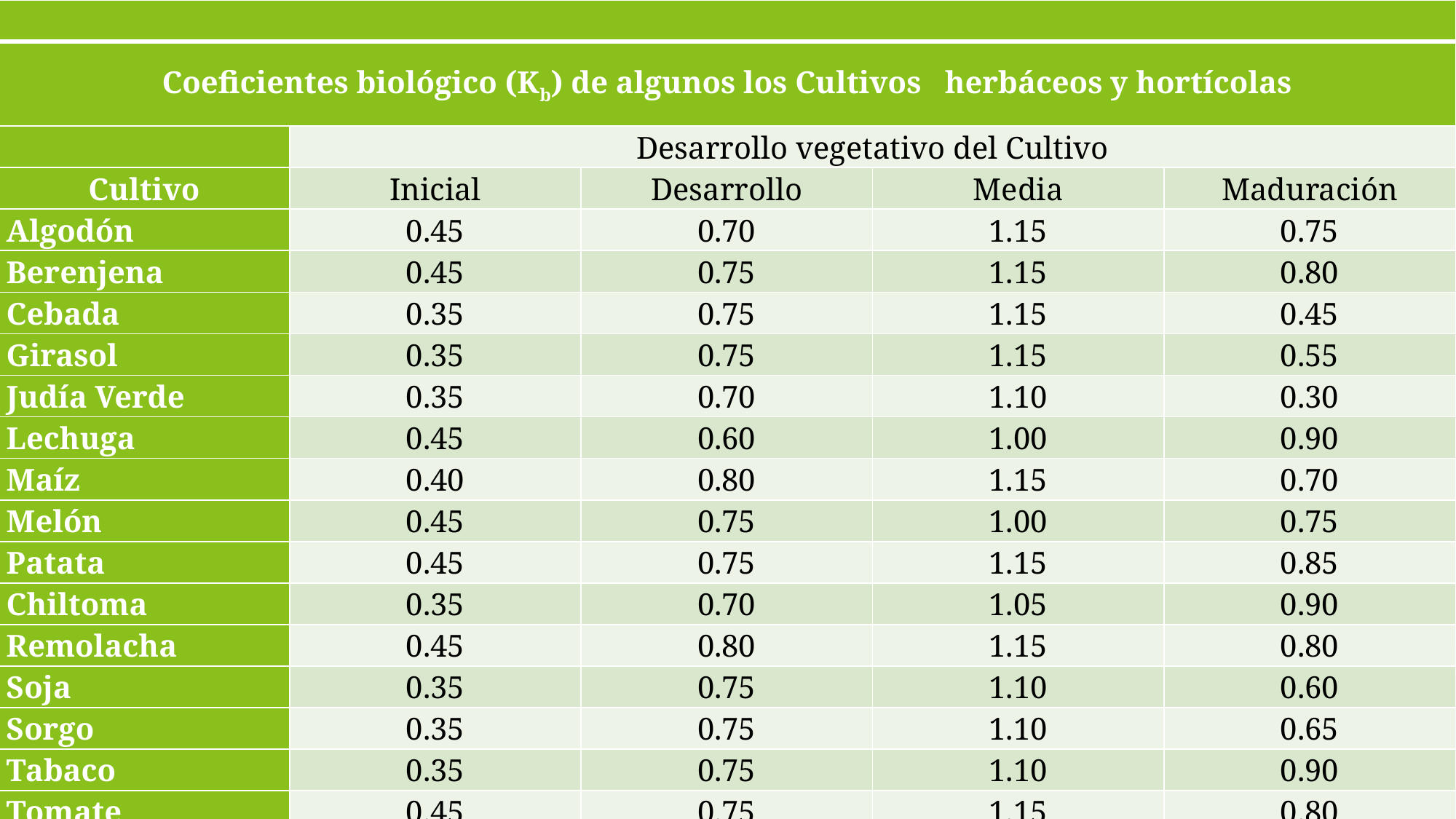

|  |  |  |  |  |
| --- | --- | --- | --- | --- |
| Coeficientes biológico (Kb) de algunos los Cultivos herbáceos y hortícolas |  |  |  |  |
|  | Desarrollo vegetativo del Cultivo |  |  |  |
| Cultivo | Inicial | Desarrollo | Media | Maduración |
| Algodón | 0.45 | 0.70 | 1.15 | 0.75 |
| Berenjena | 0.45 | 0.75 | 1.15 | 0.80 |
| Cebada | 0.35 | 0.75 | 1.15 | 0.45 |
| Girasol | 0.35 | 0.75 | 1.15 | 0.55 |
| Judía Verde | 0.35 | 0.70 | 1.10 | 0.30 |
| Lechuga | 0.45 | 0.60 | 1.00 | 0.90 |
| Maíz | 0.40 | 0.80 | 1.15 | 0.70 |
| Melón | 0.45 | 0.75 | 1.00 | 0.75 |
| Patata | 0.45 | 0.75 | 1.15 | 0.85 |
| Chiltoma | 0.35 | 0.70 | 1.05 | 0.90 |
| Remolacha | 0.45 | 0.80 | 1.15 | 0.80 |
| Soja | 0.35 | 0.75 | 1.10 | 0.60 |
| Sorgo | 0.35 | 0.75 | 1.10 | 0.65 |
| Tabaco | 0.35 | 0.75 | 1.10 | 0.90 |
| Tomate | 0.45 | 0.75 | 1.15 | 0.80 |
| Trigo | 0.35 | 0.75 | 1.15 | 0.45 |
| Zanahoria | 0.45 | 0.75 | 1.05 | 0.90 |